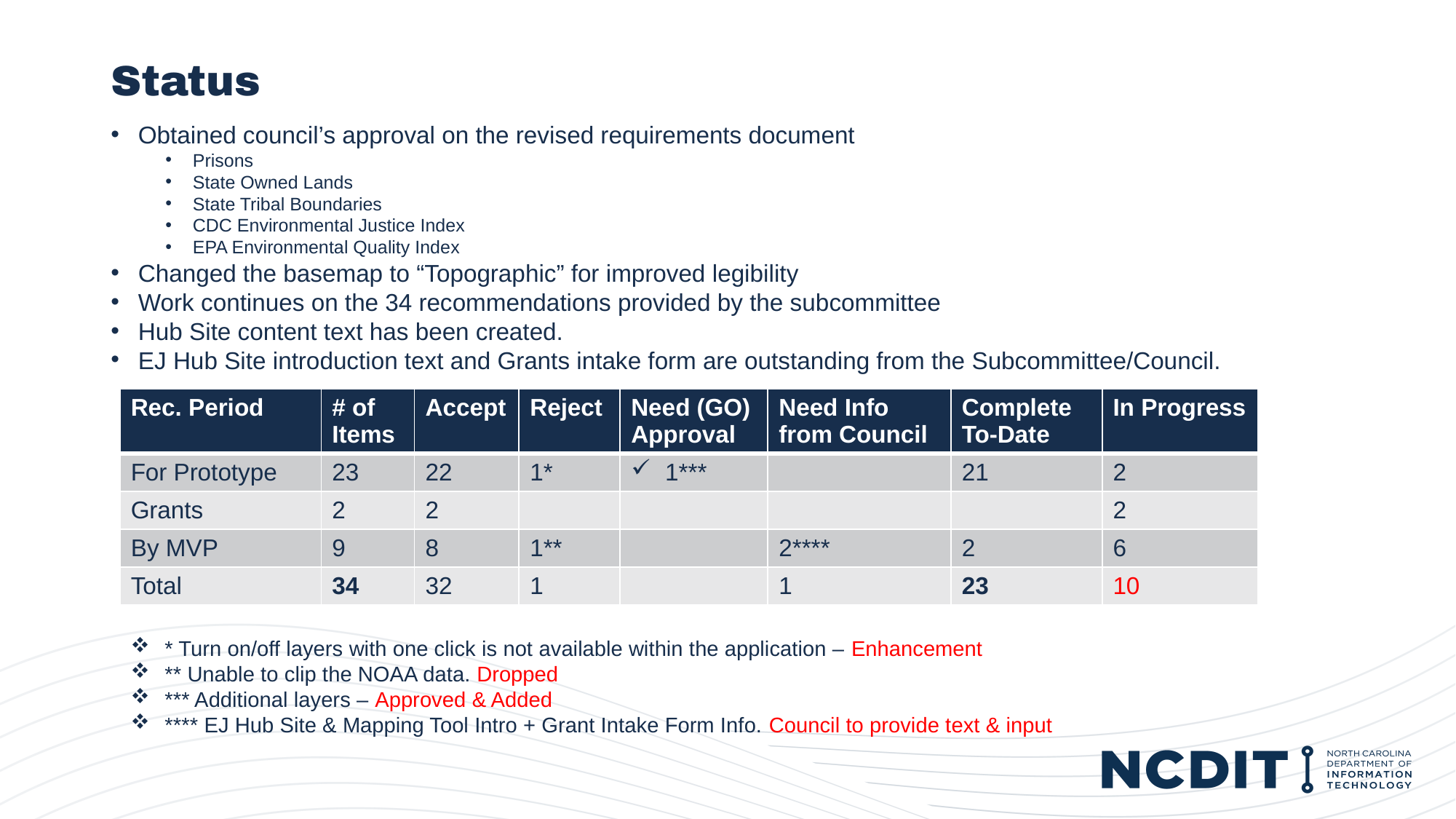

# Status
Obtained council’s approval on the revised requirements document
Prisons
State Owned Lands
State Tribal Boundaries
CDC Environmental Justice Index
EPA Environmental Quality Index
Changed the basemap to “Topographic” for improved legibility
Work continues on the 34 recommendations provided by the subcommittee
Hub Site content text has been created.
EJ Hub Site introduction text and Grants intake form are outstanding from the Subcommittee/Council.
| Rec. Period | # of Items | Accept | Reject | Need (GO) Approval | Need Info from Council | Complete To-Date | In Progress |
| --- | --- | --- | --- | --- | --- | --- | --- |
| For Prototype | 23 | 22 | 1\* | 1\*\*\* |  | 21 | 2 |
| Grants | 2 | 2 |  |  |  |  | 2 |
| By MVP | 9 | 8 | 1\*\* |  | 2\*\*\*\* | 2 | 6 |
| Total | 34 | 32 | 1 |  | 1 | 23 | 10 |
* Turn on/off layers with one click is not available within the application – Enhancement
** Unable to clip the NOAA data. Dropped
*** Additional layers – Approved & Added
**** EJ Hub Site & Mapping Tool Intro + Grant Intake Form Info. Council to provide text & input